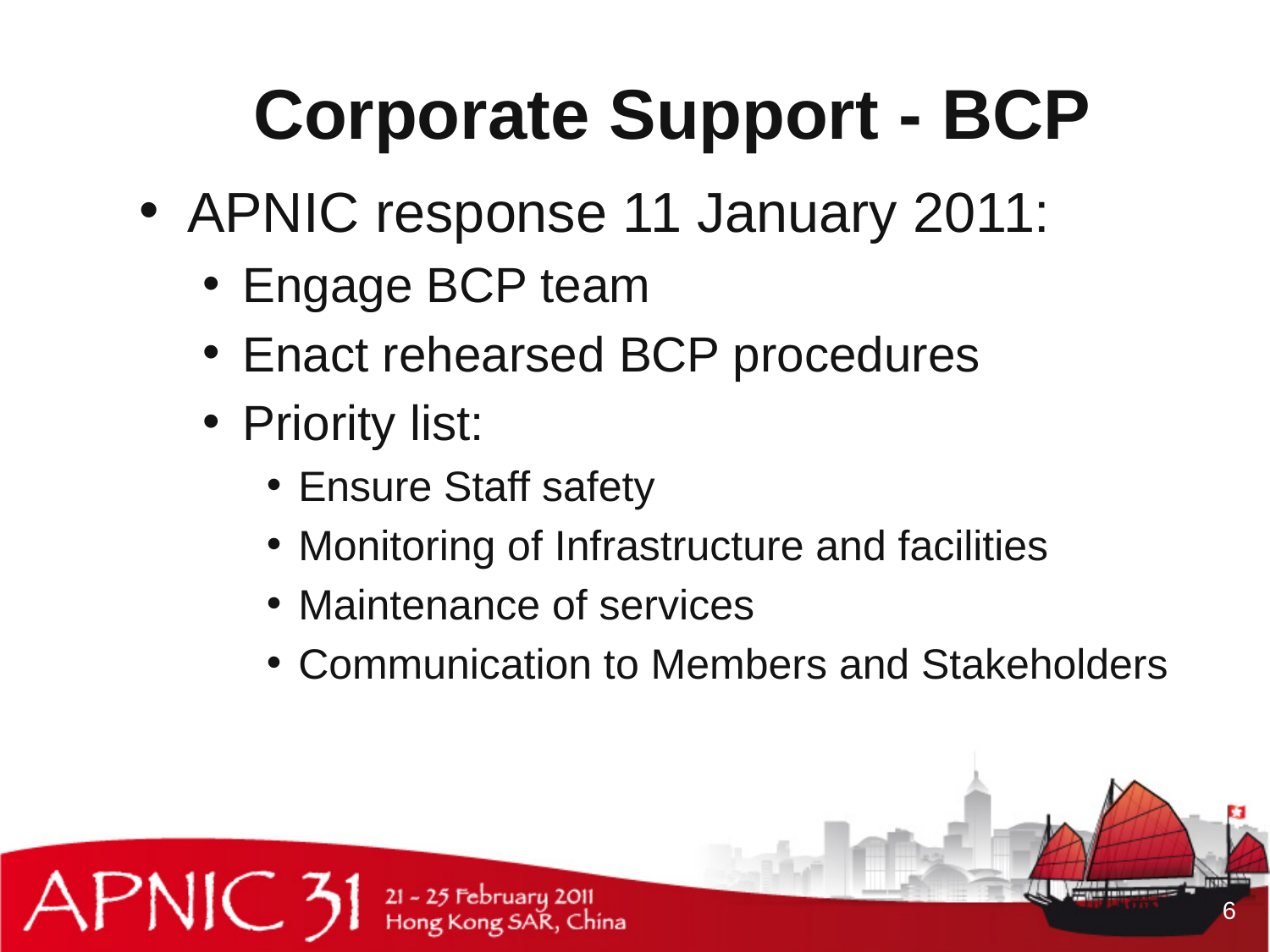

# Corporate Support - BCP
APNIC response 11 January 2011:
Engage BCP team
Enact rehearsed BCP procedures
Priority list:
Ensure Staff safety
Monitoring of Infrastructure and facilities
Maintenance of services
Communication to Members and Stakeholders

6